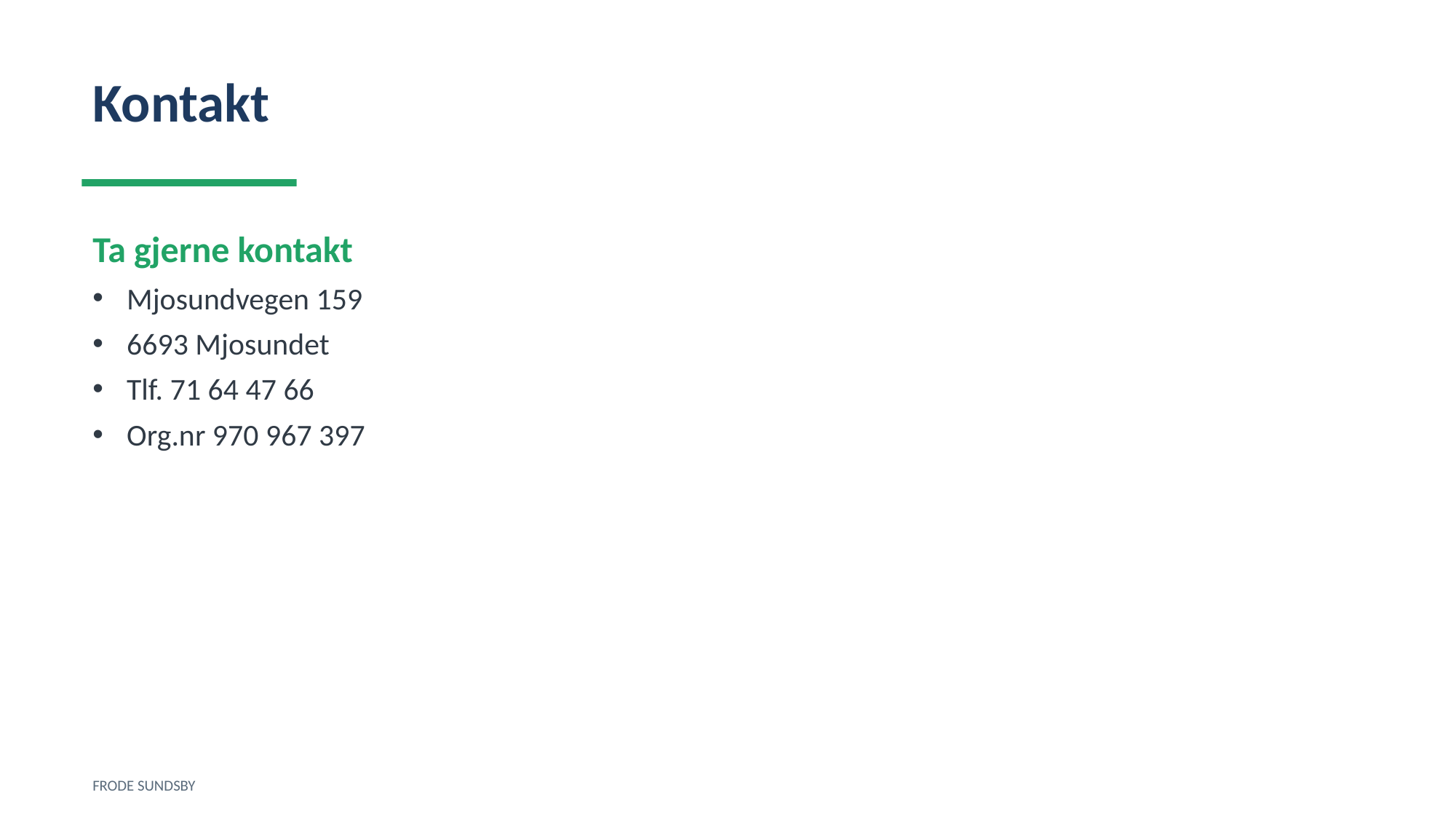

Kontakt

Ta gjerne kontakt
Mjosundvegen 159
6693 Mjosundet
Tlf. 71 64 47 66
Org.nr 970 967 397
FRODE SUNDSBY